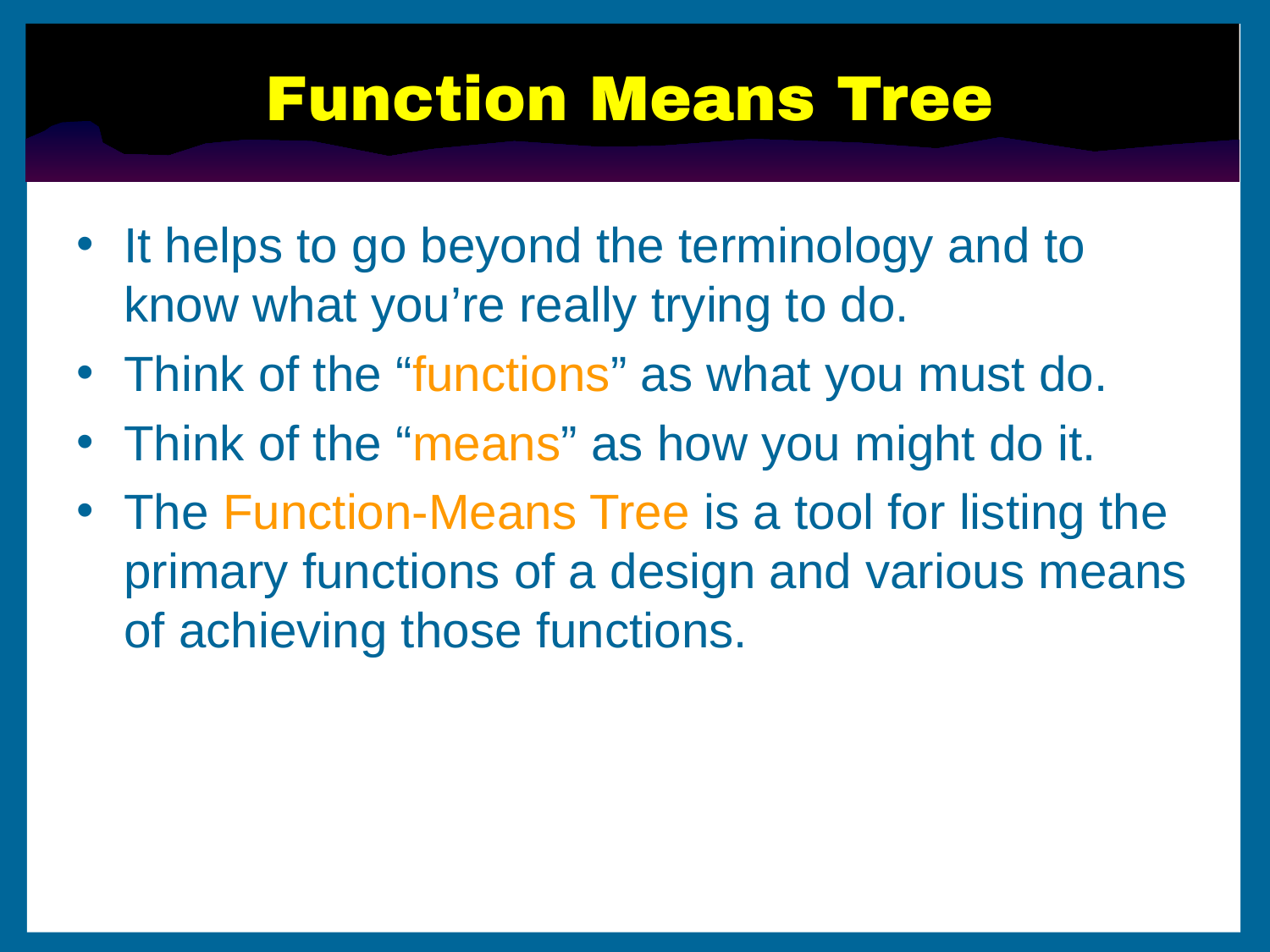

# Function Means Tree
It helps to go beyond the terminology and to know what you’re really trying to do.
Think of the “functions” as what you must do.
Think of the “means” as how you might do it.
The Function-Means Tree is a tool for listing the primary functions of a design and various means of achieving those functions.